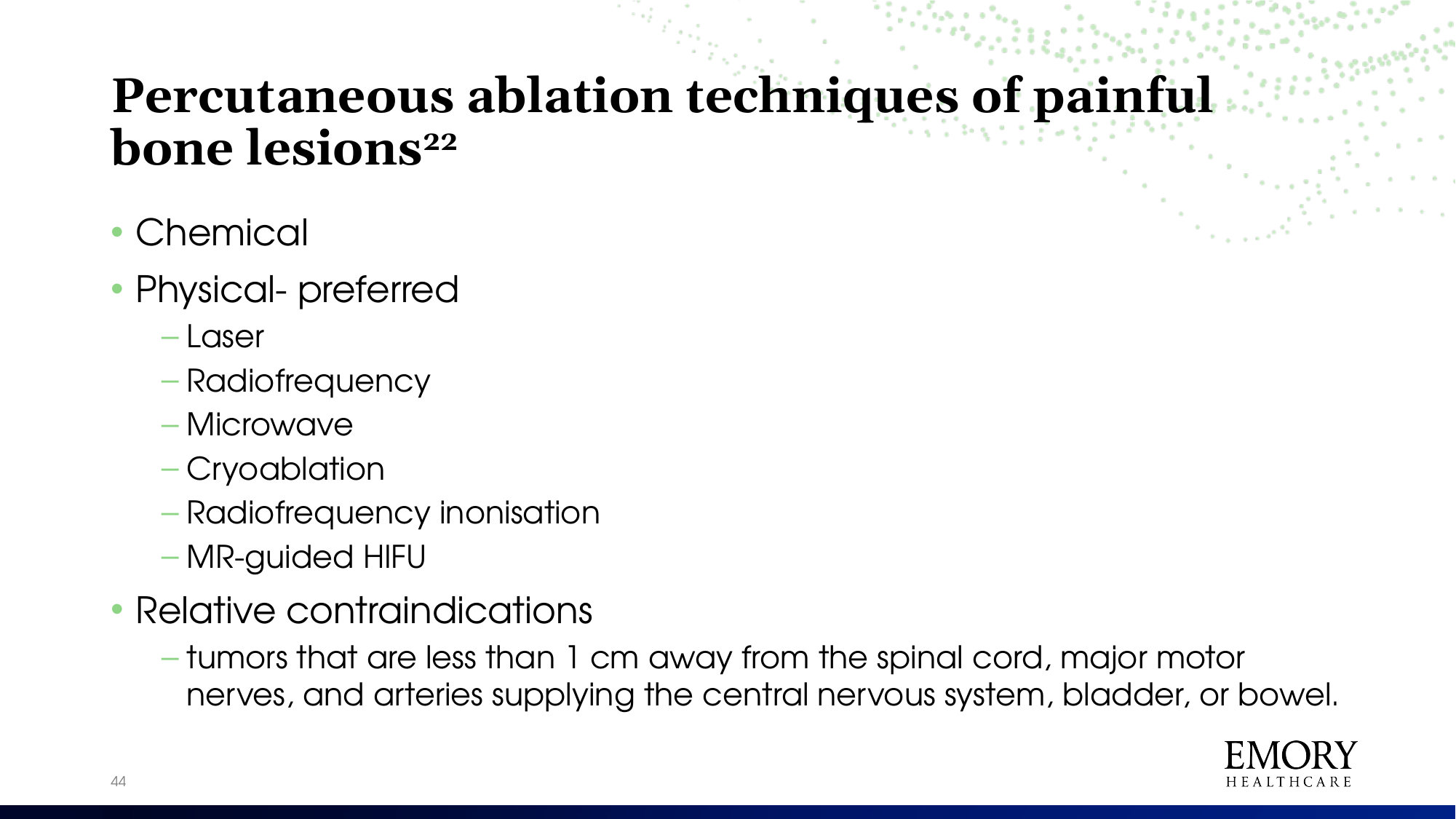

# Percutaneous ablation techniques of painful bone lesions22
Chemical
Physical- preferred
Laser
Radiofrequency
Microwave
Cryoablation
Radiofrequency inonisation
MR-guided HIFU
Relative contraindications
tumors that are less than 1 cm away from the spinal cord, major motor nerves, and arteries supplying the central nervous system, bladder, or bowel.